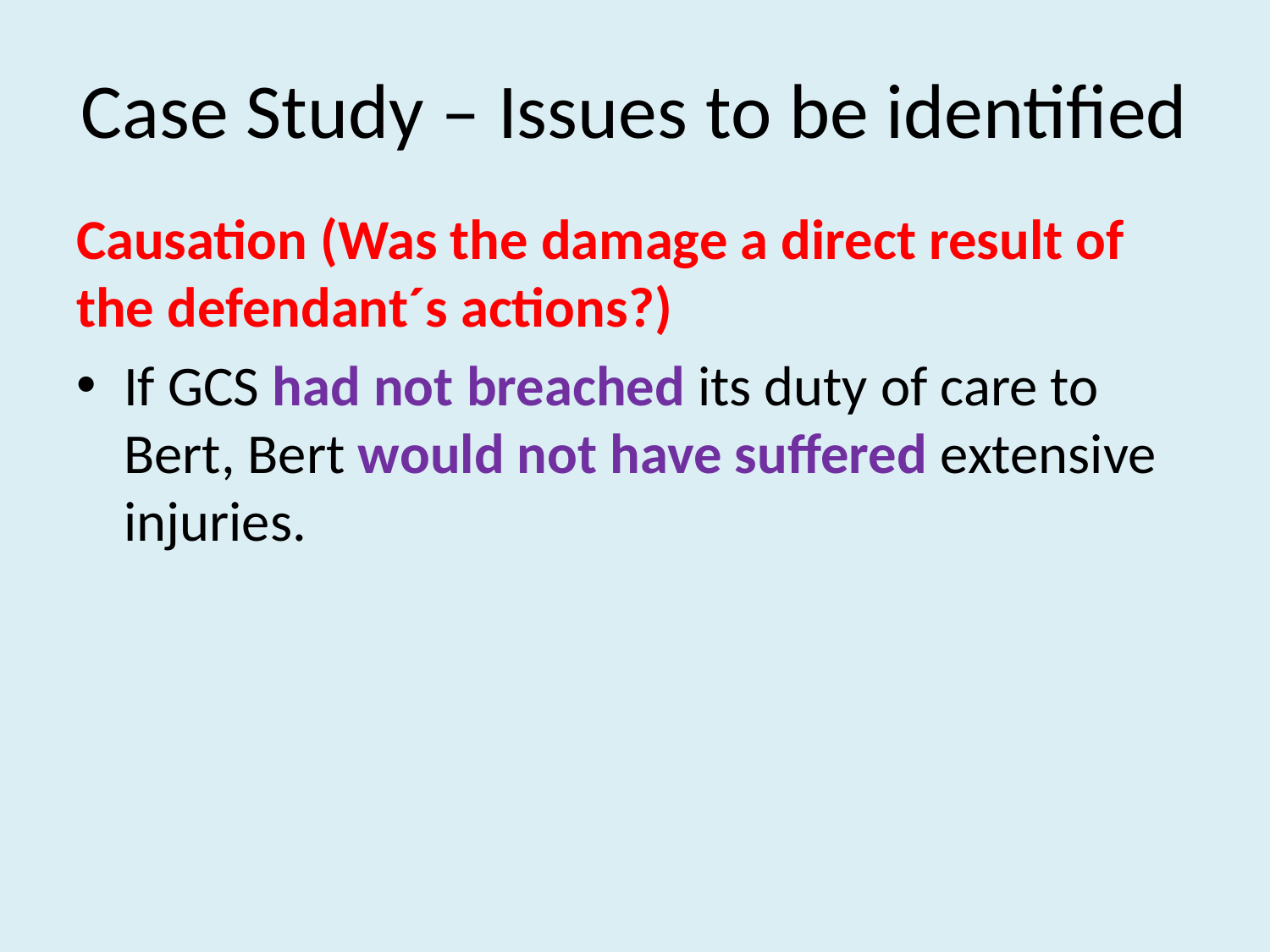

# Case Study – Issues to be identified
Causation (Was the damage a direct result of the defendant´s actions?)
If GCS had not breached its duty of care to Bert, Bert would not have suffered extensive injuries.